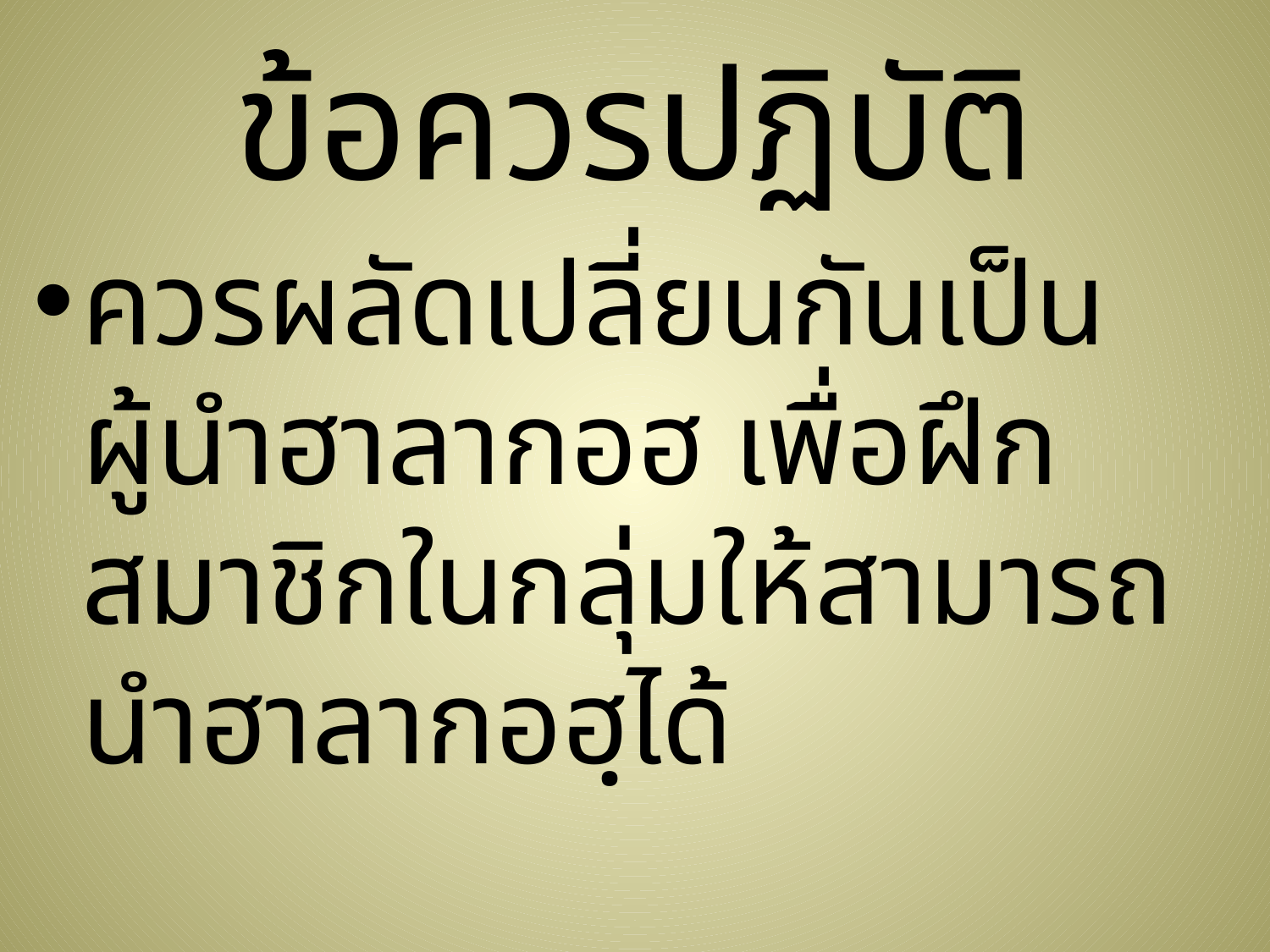

# ข้อควรปฏิบัติ
ควรผลัดเปลี่ยนกันเป็นผู้นำฮาลากอฮ เพื่อฝึกสมาชิกในกลุ่มให้สามารถนำฮาลากอฮฺได้